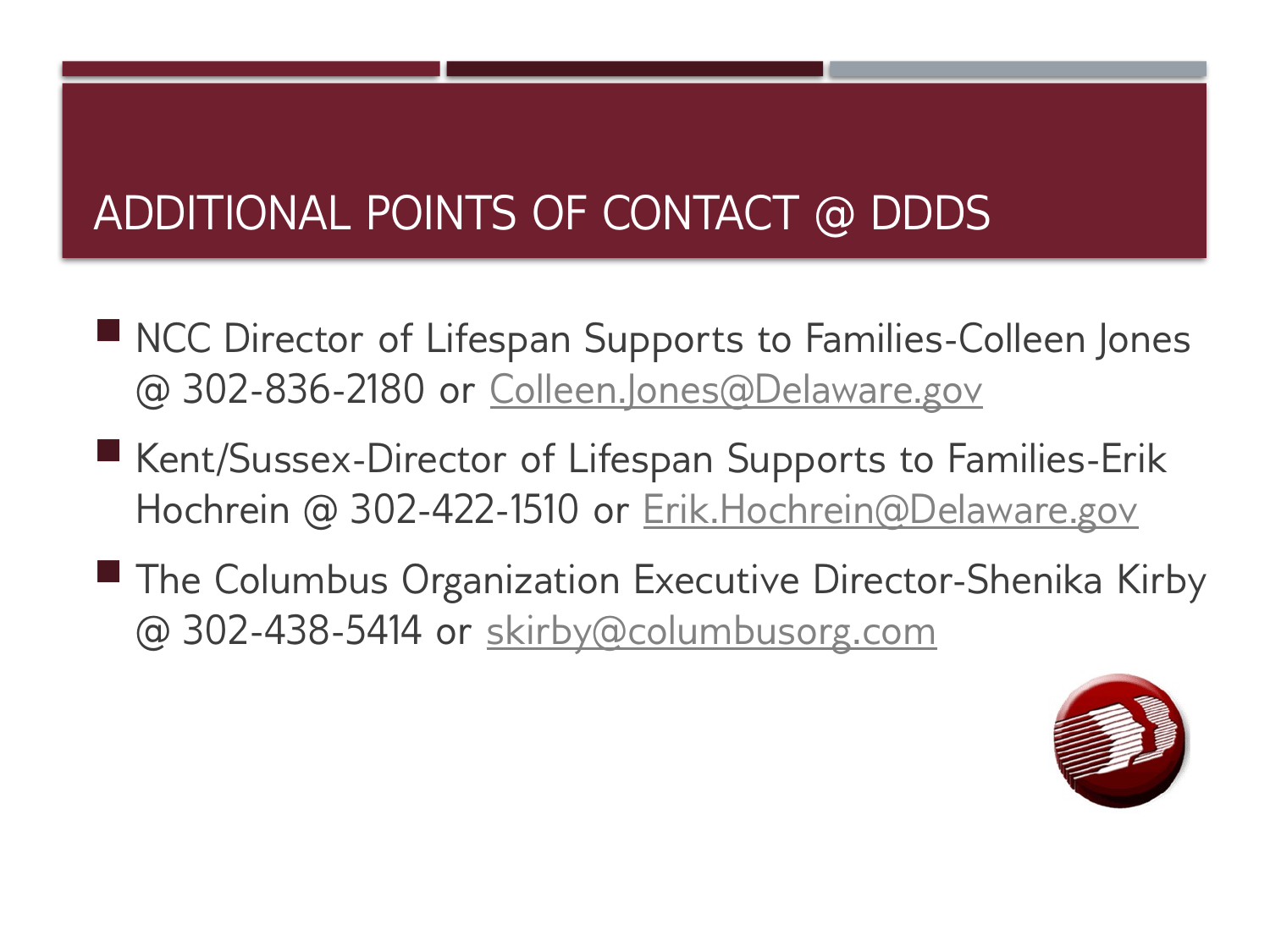

# Additional Points of Contact @ DDDS
NCC Director of Lifespan Supports to Families-Colleen Jones @ 302-836-2180 or Colleen.Jones@Delaware.gov
Kent/Sussex-Director of Lifespan Supports to Families-Erik Hochrein @ 302-422-1510 or Erik.Hochrein@Delaware.gov
The Columbus Organization Executive Director-Shenika Kirby @ 302-438-5414 or skirby@columbusorg.com